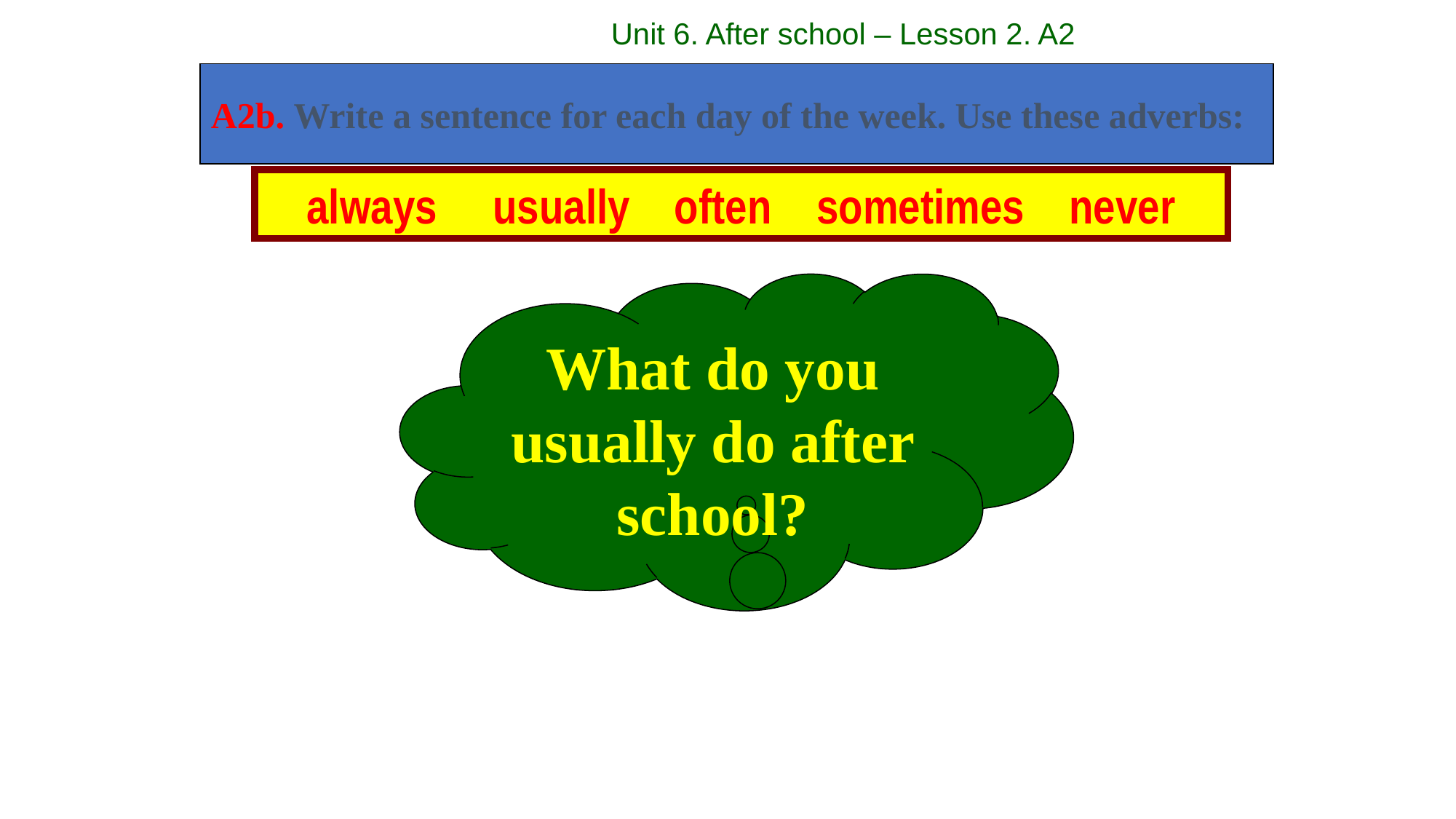

Unit 6. After school – Lesson 2. A2
A2b. Write a sentence for each day of the week. Use these adverbs:
A2. b) Ask and answer.
always     usually    often    sometimes    never
What do you usually do after school?